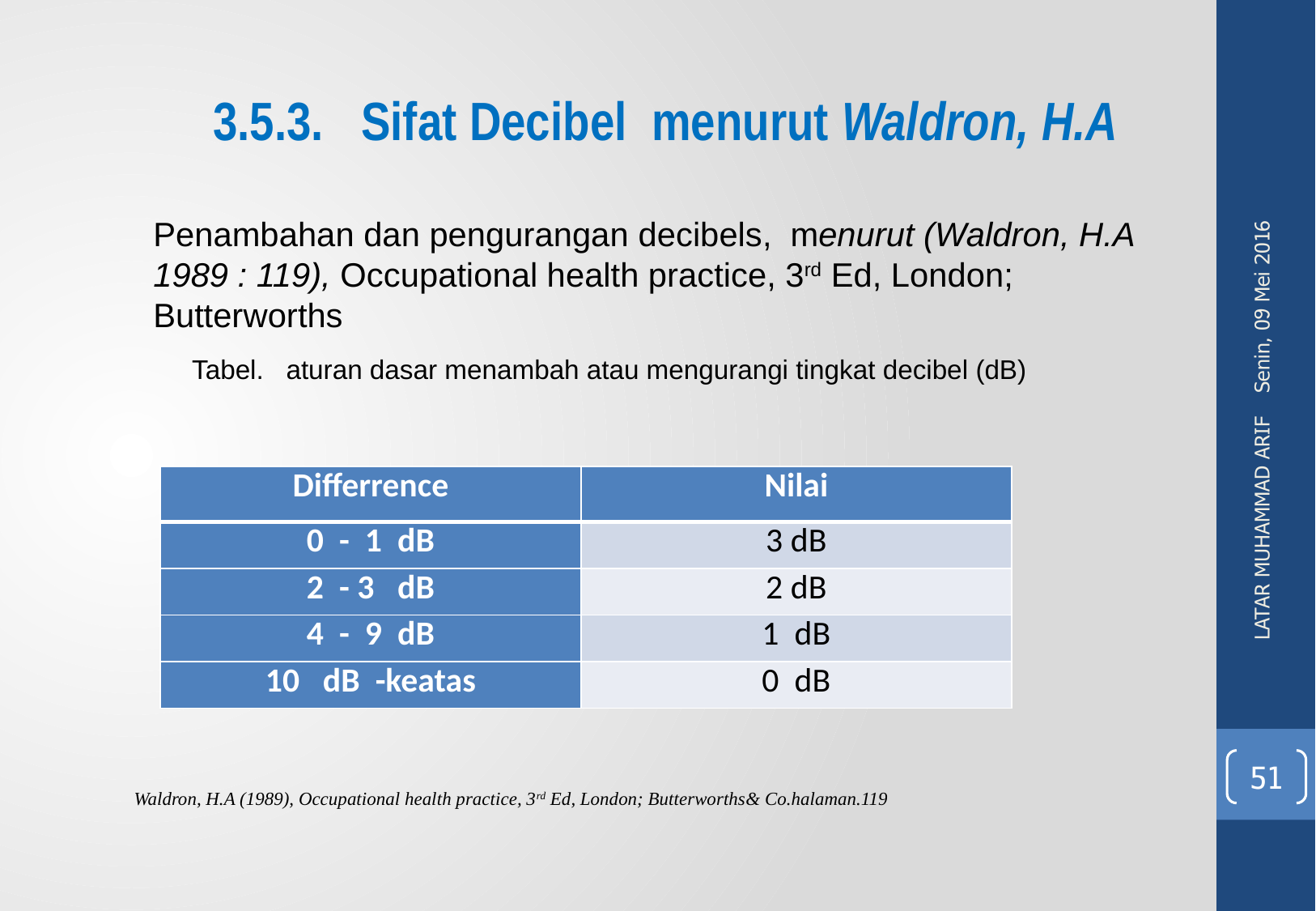

3.5.3.   Sifat Decibel  menurut Waldron, H.A
Penambahan dan pengurangan decibels,  menurut (Waldron, H.A 1989 : 119), Occupational health practice, 3rd Ed, London; Butterworths
Senin, 09 Mei 2016
Tabel.   aturan dasar menambah atau mengurangi tingkat decibel (dB)
| Differrence | Nilai |
| --- | --- |
| 0 - 1 dB | 3 dB |
| 2 - 3 dB | 2 dB |
| 4 - 9 dB | 1 dB |
| 10 dB -keatas | 0 dB |
LATAR MUHAMMAD ARIF
51
Waldron, H.A (1989), Occupational health practice, 3rd Ed, London; Butterworths& Co.halaman.119